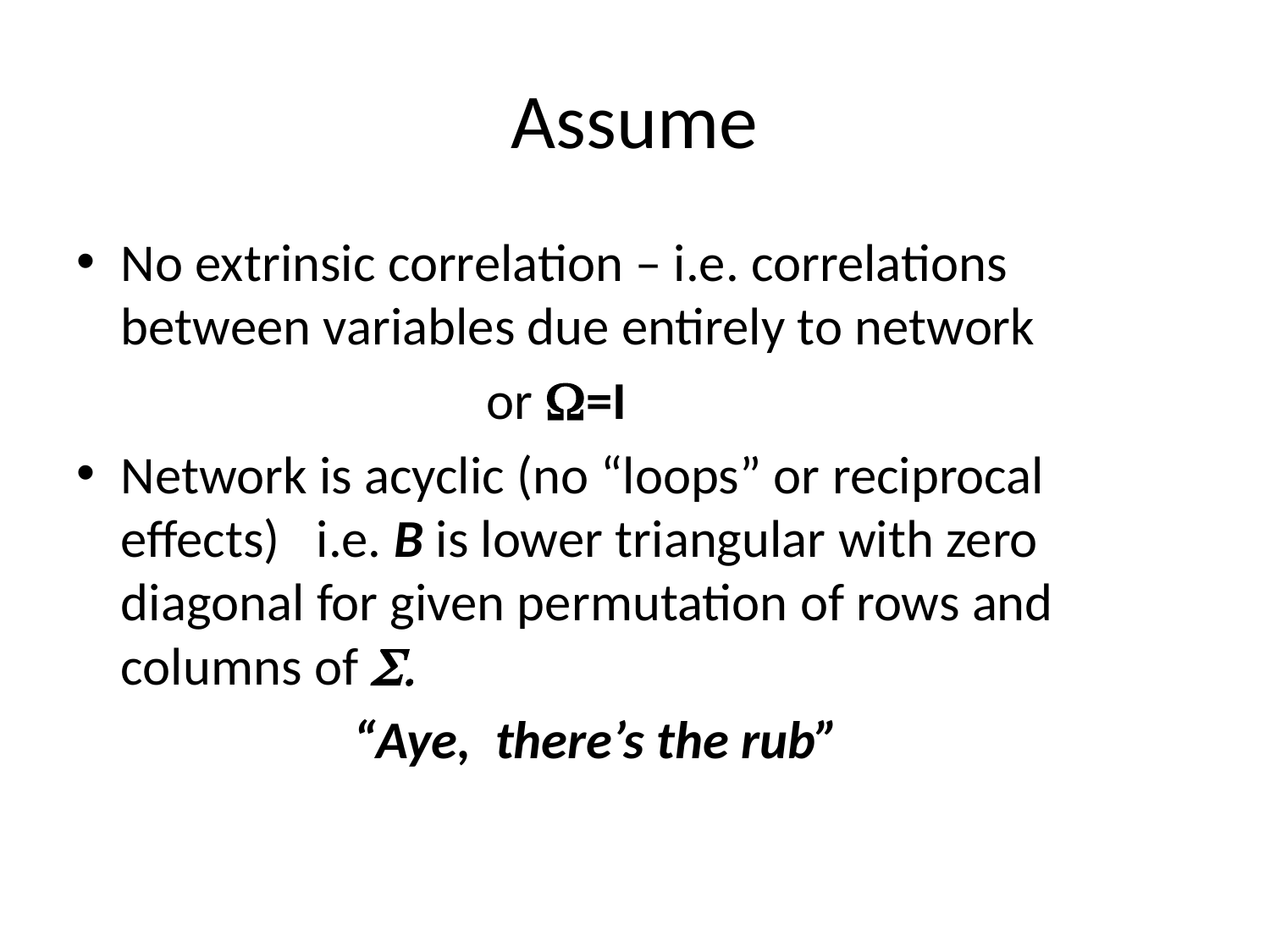

# Assume
No extrinsic correlation – i.e. correlations between variables due entirely to network
                                  or Ω=I
Network is acyclic (no “loops” or reciprocal effects)   i.e. B is lower triangular with zero diagonal for given permutation of rows and columns of Σ.
                       “Aye,  there’s the rub”